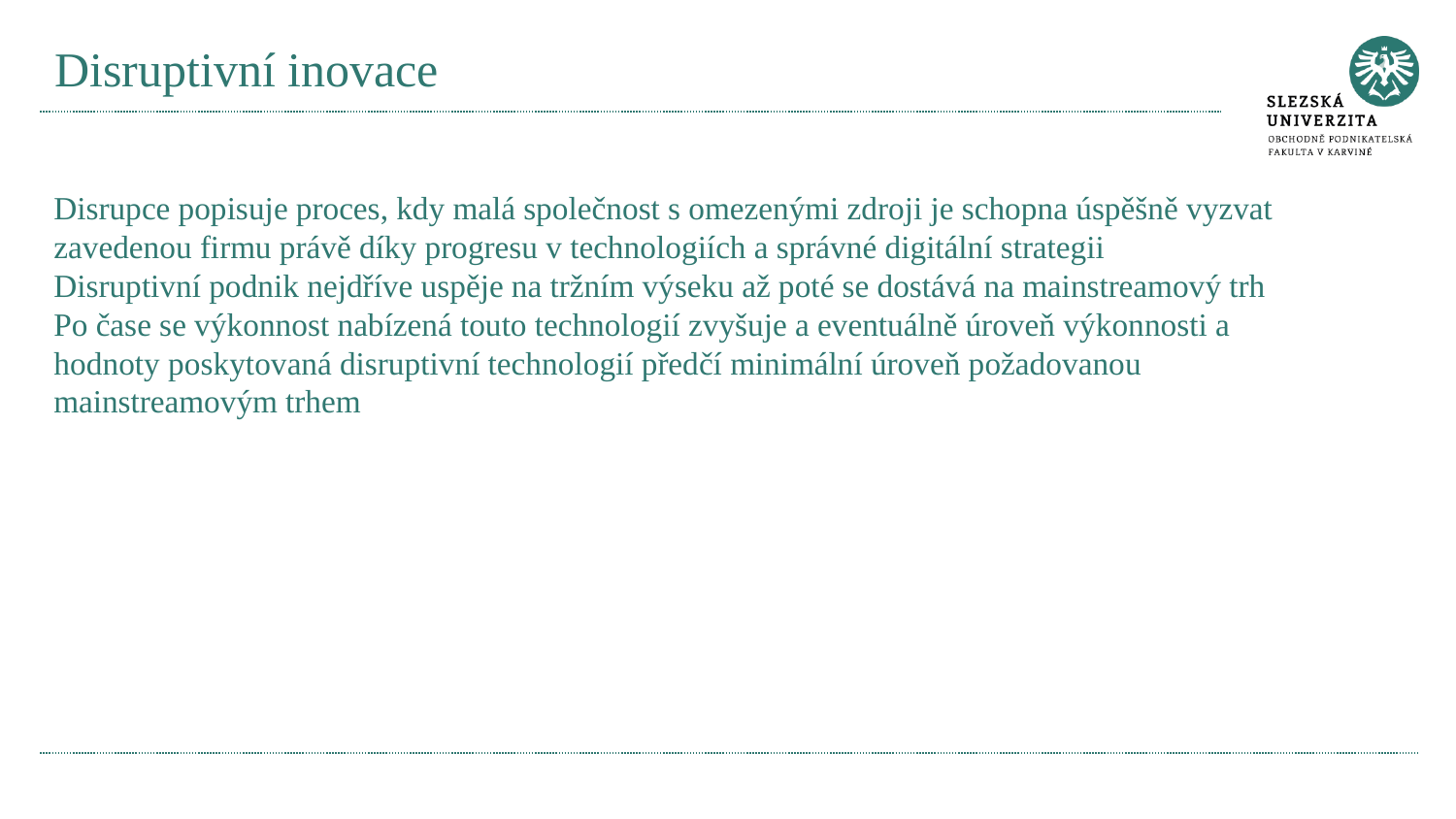

# Disruptivní inovace
Disrupce popisuje proces, kdy malá společnost s omezenými zdroji je schopna úspěšně vyzvat zavedenou firmu právě díky progresu v technologiích a správné digitální strategii
Disruptivní podnik nejdříve uspěje na tržním výseku až poté se dostává na mainstreamový trh
Po čase se výkonnost nabízená touto technologií zvyšuje a eventuálně úroveň výkonnosti a hodnoty poskytovaná disruptivní technologií předčí minimální úroveň požadovanou mainstreamovým trhem